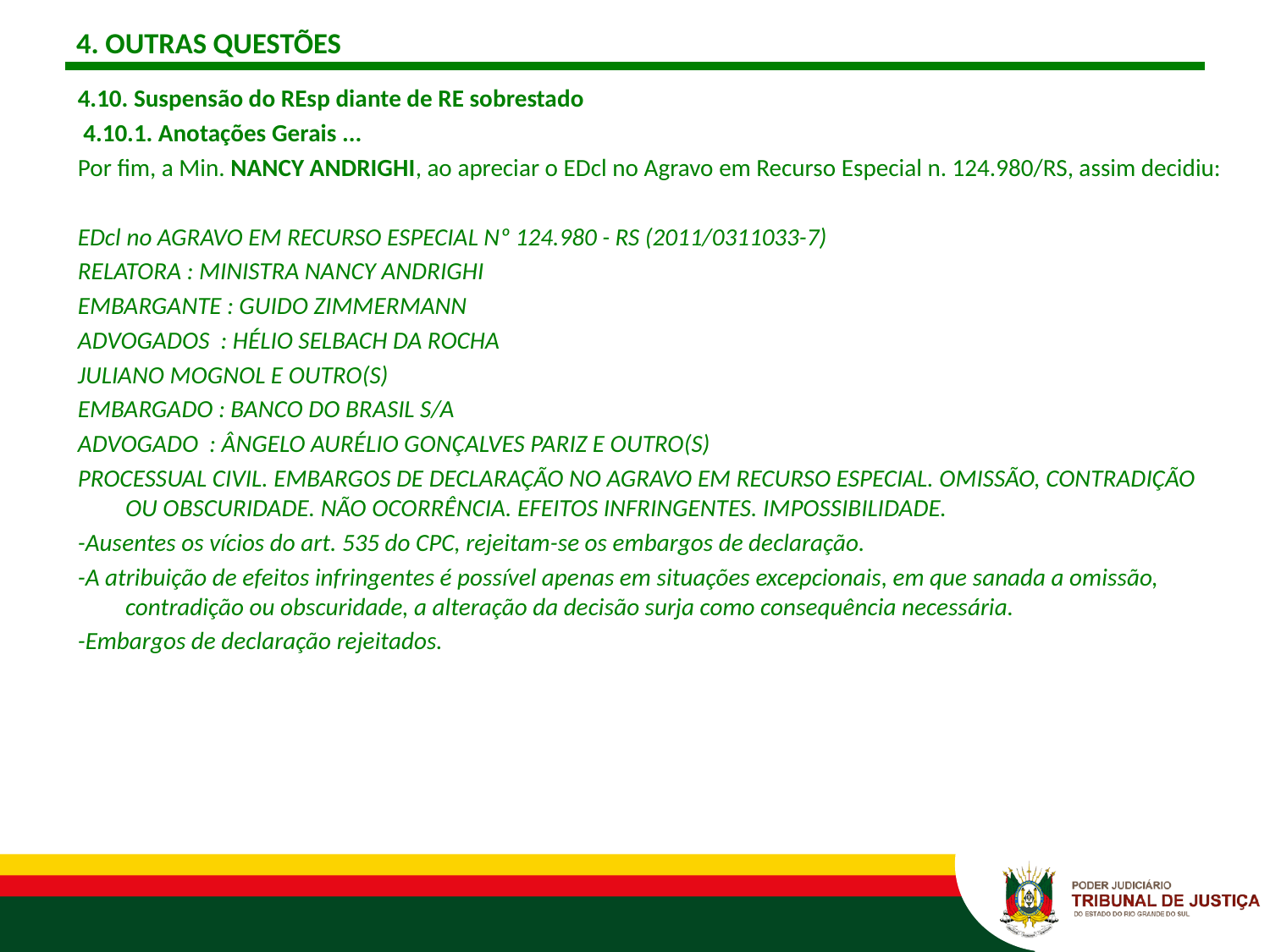

# 4. OUTRAS QUESTÕES
4.10. Suspensão do REsp diante de RE sobrestado
 4.10.1. Anotações Gerais ...
Por fim, a Min. NANCY ANDRIGHI, ao apreciar o EDcl no Agravo em Recurso Especial n. 124.980/RS, assim decidiu:

EDcl no AGRAVO EM RECURSO ESPECIAL Nº 124.980 - RS (2011/0311033-7)
RELATORA : MINISTRA NANCY ANDRIGHI
EMBARGANTE : GUIDO ZIMMERMANN
ADVOGADOS  : HÉLIO SELBACH DA ROCHA
JULIANO MOGNOL E OUTRO(S)
EMBARGADO : BANCO DO BRASIL S/A
ADVOGADO  : ÂNGELO AURÉLIO GONÇALVES PARIZ E OUTRO(S)
PROCESSUAL CIVIL. EMBARGOS DE DECLARAÇÃO NO AGRAVO EM RECURSO ESPECIAL. OMISSÃO, CONTRADIÇÃO OU OBSCURIDADE. NÃO OCORRÊNCIA. EFEITOS INFRINGENTES. IMPOSSIBILIDADE.
-Ausentes os vícios do art. 535 do CPC, rejeitam-se os embargos de declaração.
-A atribuição de efeitos infringentes é possível apenas em situações excepcionais, em que sanada a omissão, contradição ou obscuridade, a alteração da decisão surja como consequência necessária.
-Embargos de declaração rejeitados.